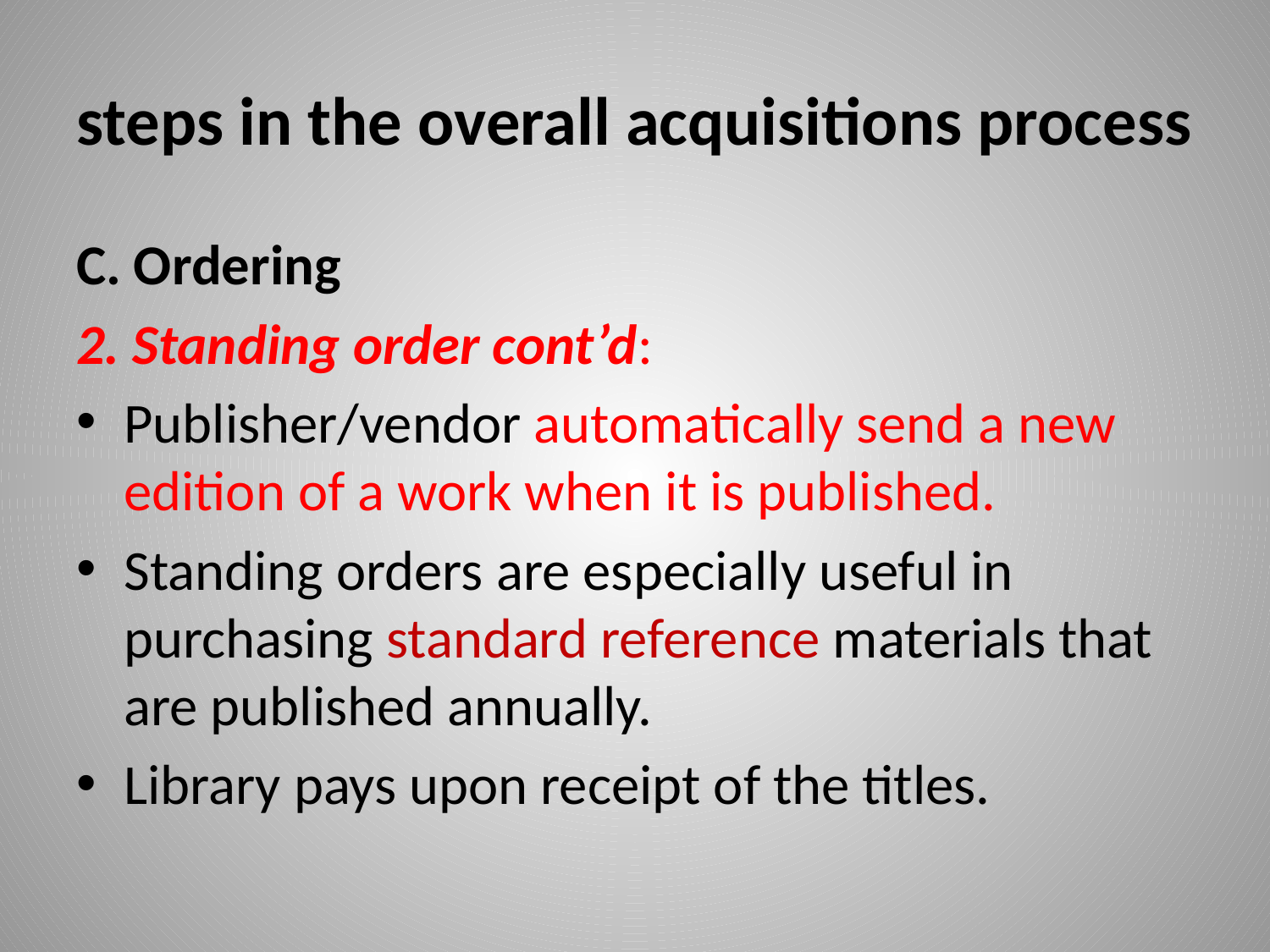

# steps in the overall acquisitions process
C. Ordering
2. Standing order cont’d:
Publisher/vendor automatically send a new edition of a work when it is published.
Standing orders are especially useful in purchasing standard reference materials that are published annually.
Library pays upon receipt of the titles.